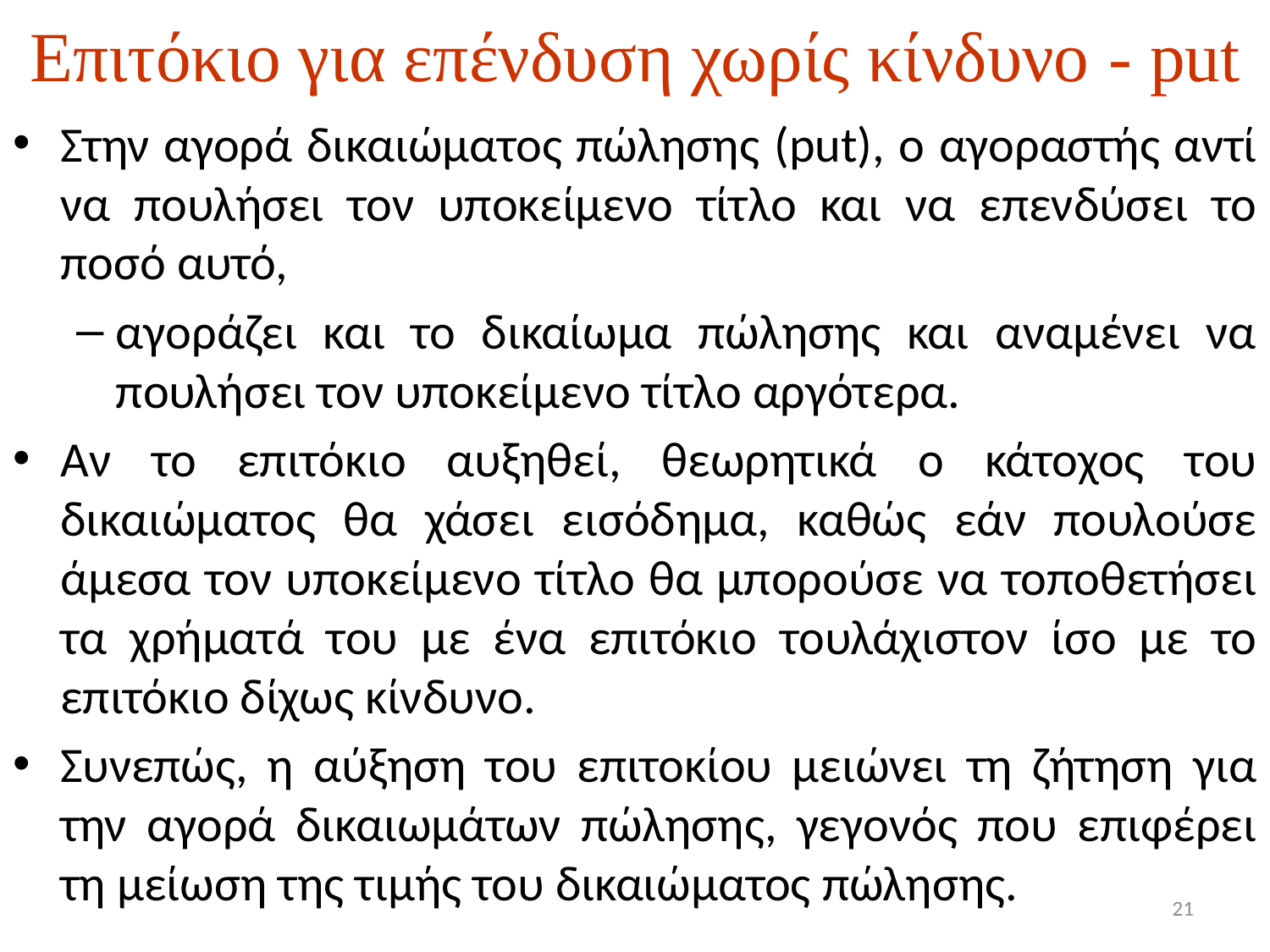

# Επιτόκιο για επένδυση χωρίς κίνδυνο - put
Στην αγορά δικαιώματος πώλησης (put), ο αγοραστής αντί να πουλήσει τον υποκείμενο τίτλο και να επενδύσει το ποσό αυτό,
αγοράζει και το δικαίωμα πώλησης και αναμένει να πουλήσει τον υποκείμενο τίτλο αργότερα.
Αν το επιτόκιο αυξηθεί, θεωρητικά ο κάτοχος του δικαιώματος θα χάσει εισόδημα, καθώς εάν πουλούσε άμεσα τον υποκείμενο τίτλο θα μπορούσε να τοποθετήσει τα χρήματά του με ένα επιτόκιο τουλάχιστον ίσο με το επιτόκιο δίχως κίνδυνο.
Συνεπώς, η αύξηση του επιτοκίου μειώνει τη ζήτηση για την αγορά δικαιωμάτων πώλησης, γεγονός που επιφέρει τη μείωση της τιμής του δικαιώματος πώλησης.
21